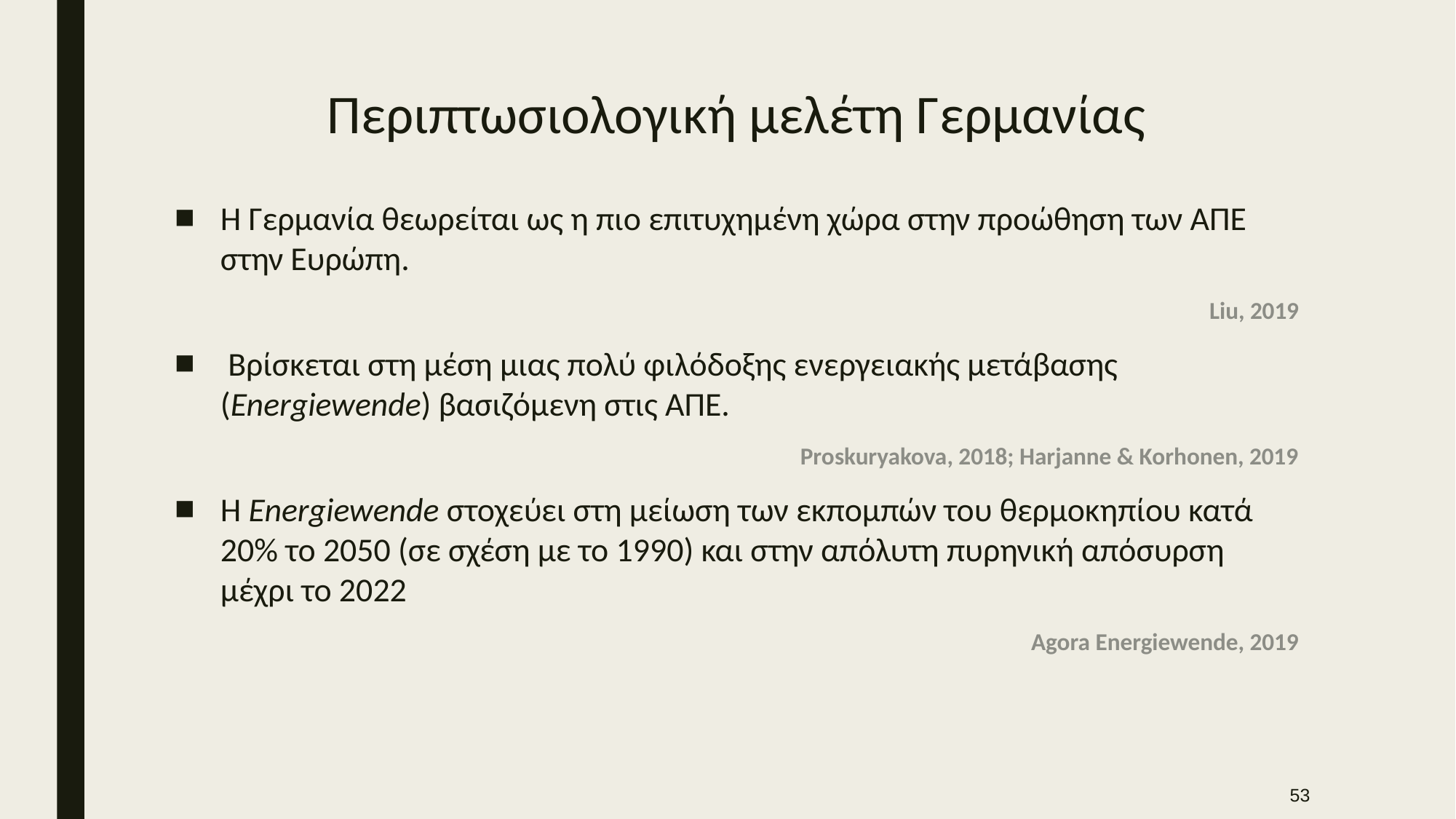

# Περιπτωσιολογική μελέτη Γερμανίας
Η Γερμανία θεωρείται ως η πιο επιτυχημένη χώρα στην προώθηση των ΑΠΕ στην Ευρώπη.
Liu, 2019
 Βρίσκεται στη μέση μιας πολύ φιλόδοξης ενεργειακής μετάβασης (Energiewende) βασιζόμενη στις ΑΠΕ.
Proskuryakova, 2018; Harjanne & Korhonen, 2019
Η Energiewende στοχεύει στη μείωση των εκπομπών του θερμοκηπίου κατά 20% το 2050 (σε σχέση με το 1990) και στην απόλυτη πυρηνική απόσυρση μέχρι το 2022
Agora Energiewende, 2019
53